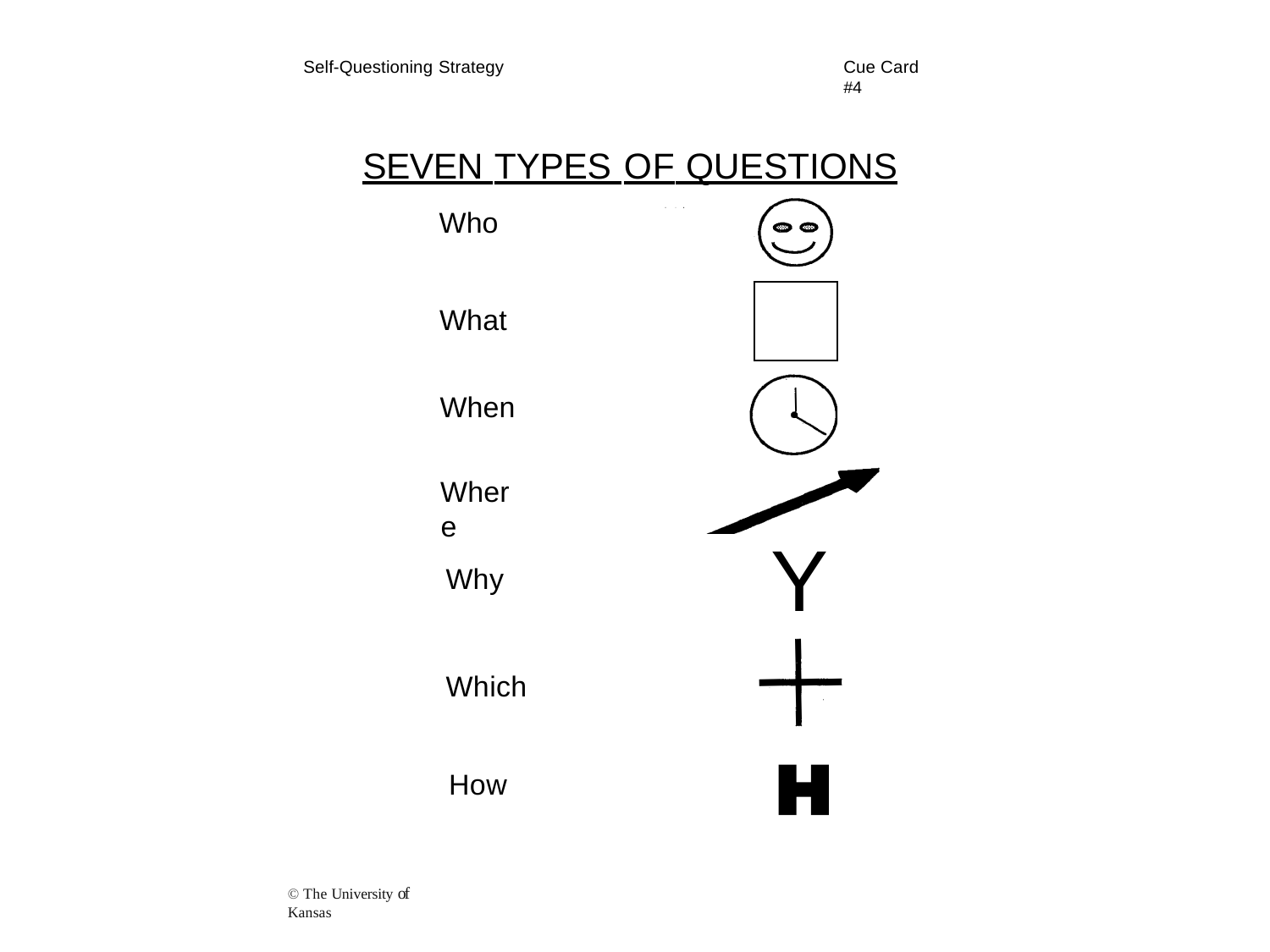

Cue Card #4
Self-Questioning Strategy
SEVEN TYPES OF QUESTIONS

.   .  .
Who

What When

Where

Y
Why

Which
H
How
© The University of  Kansas